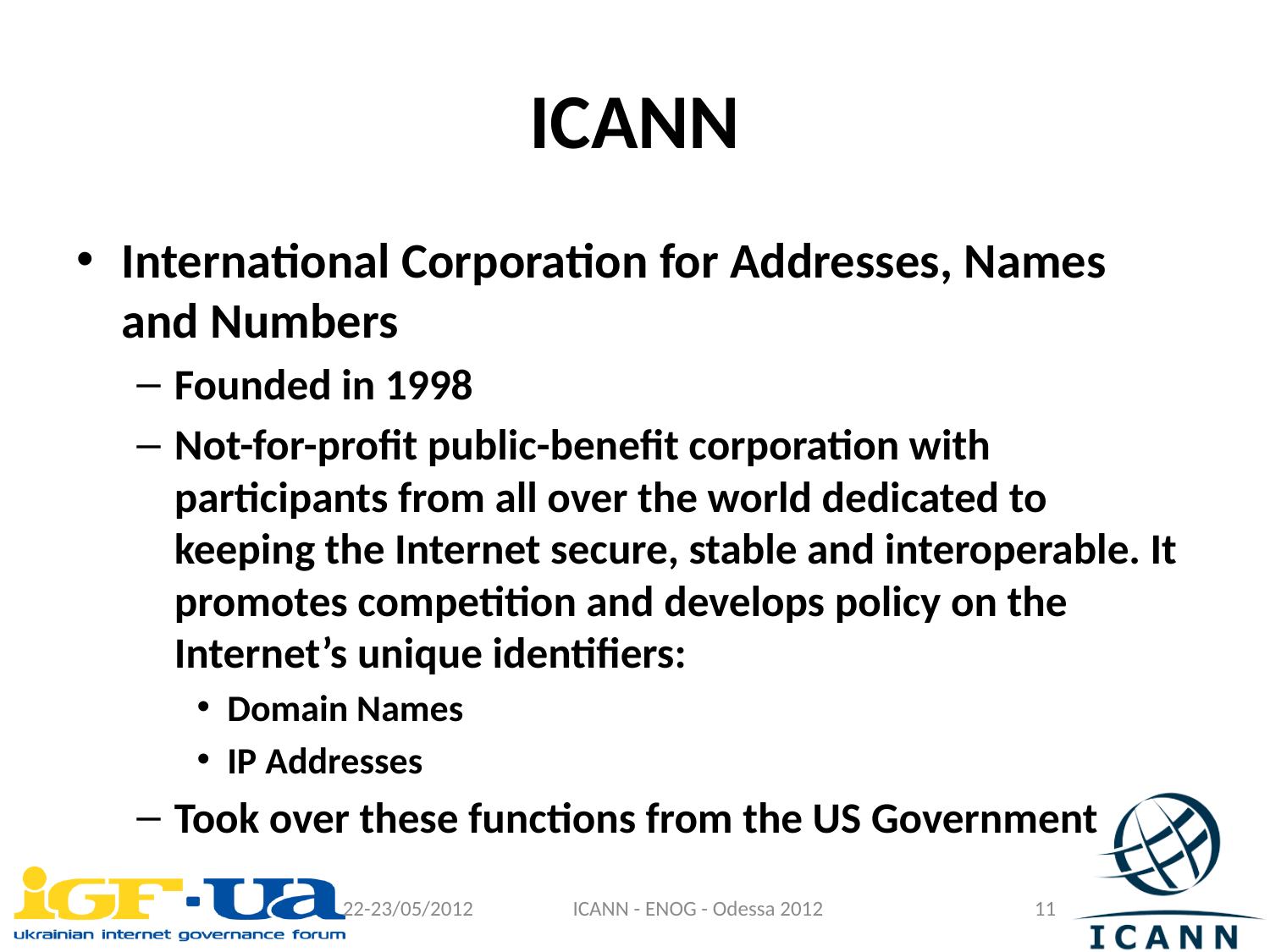

# ICANN
International Corporation for Addresses, Names and Numbers
Founded in 1998
Not-for-profit public-benefit corporation with participants from all over the world dedicated to keeping the Internet secure, stable and interoperable. It promotes competition and develops policy on the Internet’s unique identifiers:
Domain Names
IP Addresses
Took over these functions from the US Government
22-23/05/2012
ICANN - ENOG - Odessa 2012
11